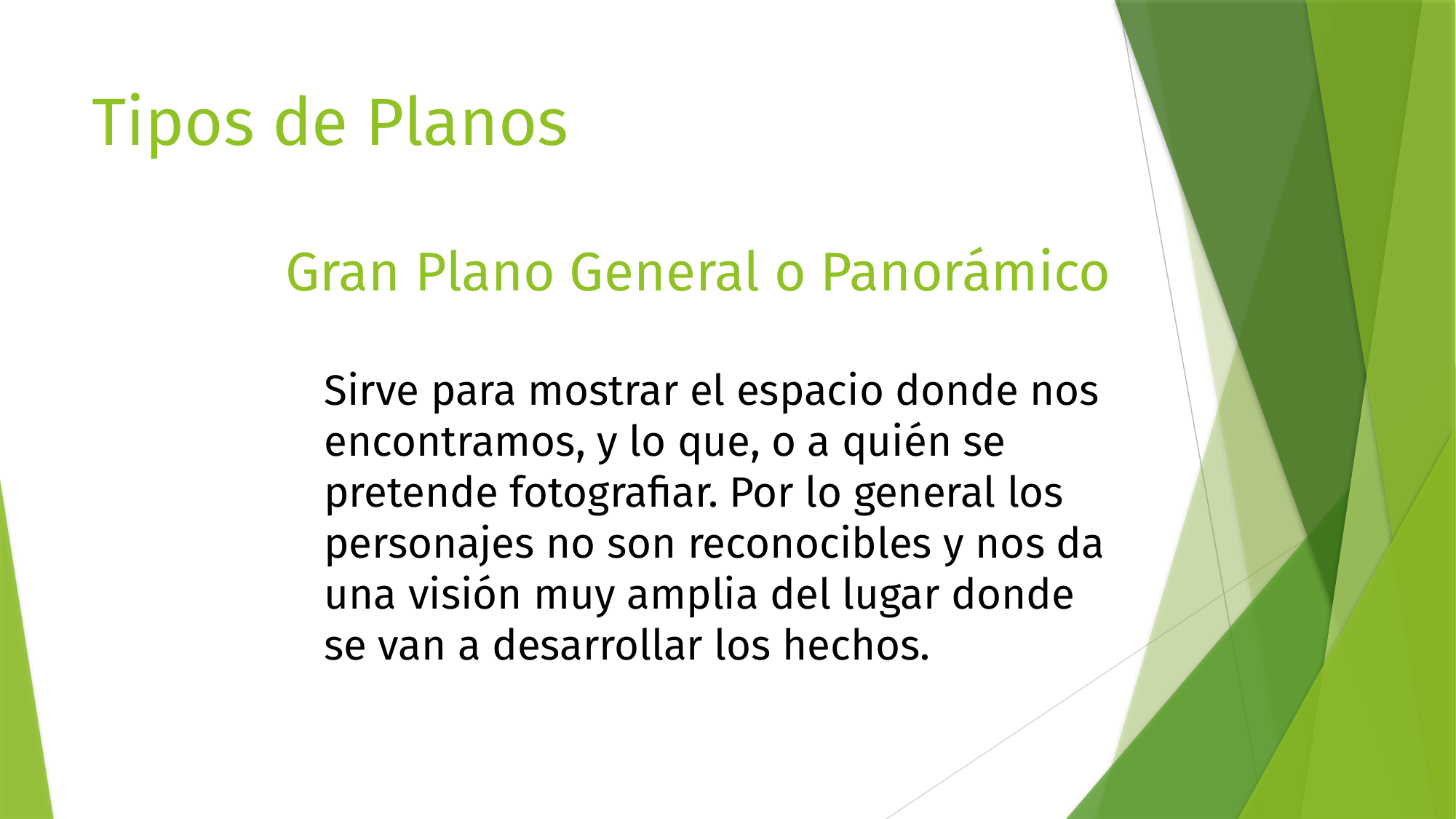

# Tipos de Planos
Gran Plano General o Panorámico
Sirve para mostrar el espacio donde nos encontramos, y lo que, o a quién se pretende fotografiar. Por lo general los personajes no son reconocibles y nos da una visión muy amplia del lugar donde se van a desarrollar los hechos.